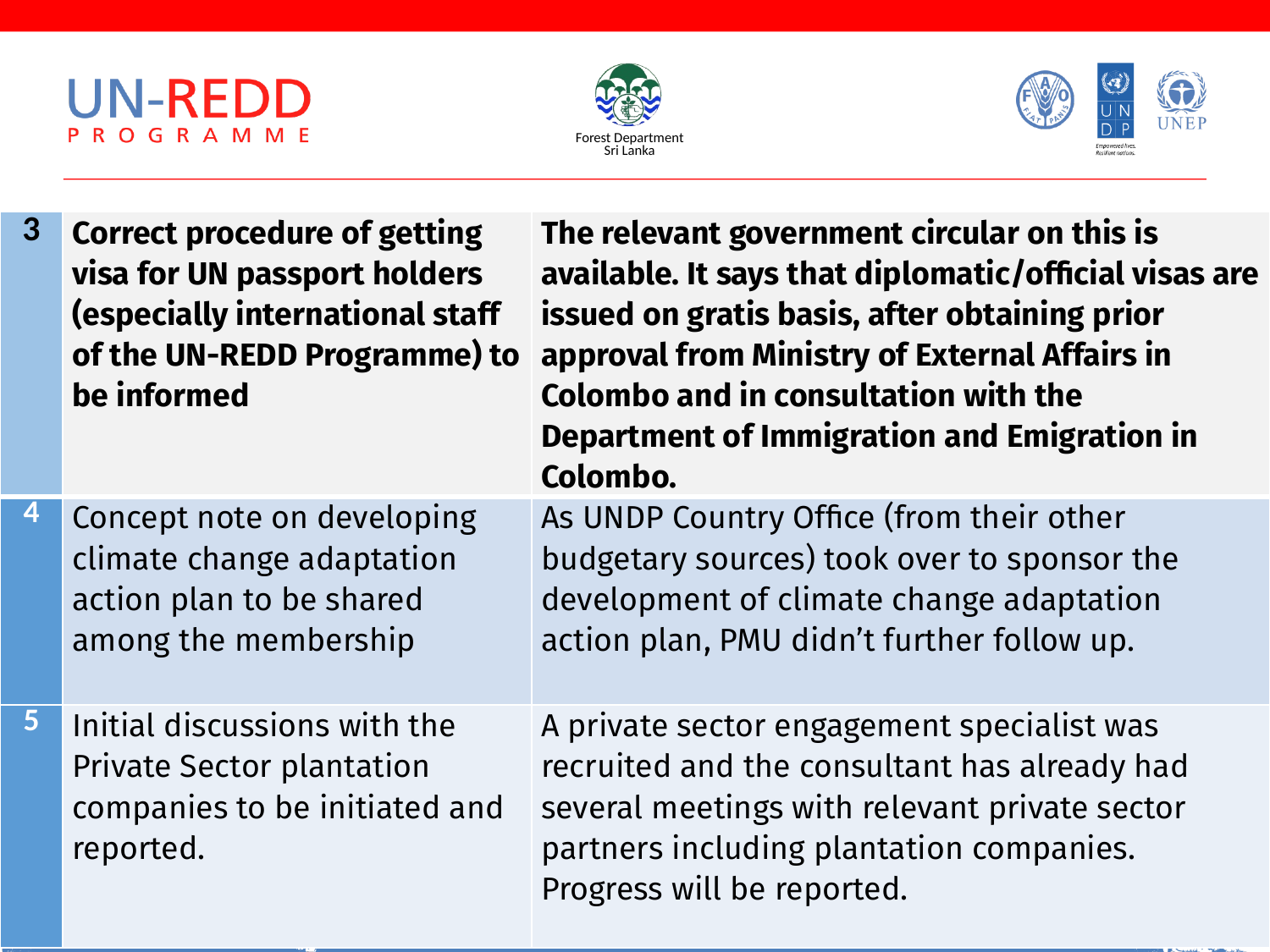

| 3 | Correct procedure of getting visa for UN passport holders (especially international staff of the UN-REDD Programme) to be informed | The relevant government circular on this is available. It says that diplomatic/official visas are issued on gratis basis, after obtaining prior approval from Ministry of External Affairs in Colombo and in consultation with the Department of Immigration and Emigration in Colombo. |
| --- | --- | --- |
| 4 | Concept note on developing climate change adaptation action plan to be shared among the membership | As UNDP Country Office (from their other budgetary sources) took over to sponsor the development of climate change adaptation action plan, PMU didn’t further follow up. |
| 5 | Initial discussions with the Private Sector plantation companies to be initiated and reported. | A private sector engagement specialist was recruited and the consultant has already had several meetings with relevant private sector partners including plantation companies. Progress will be reported. |